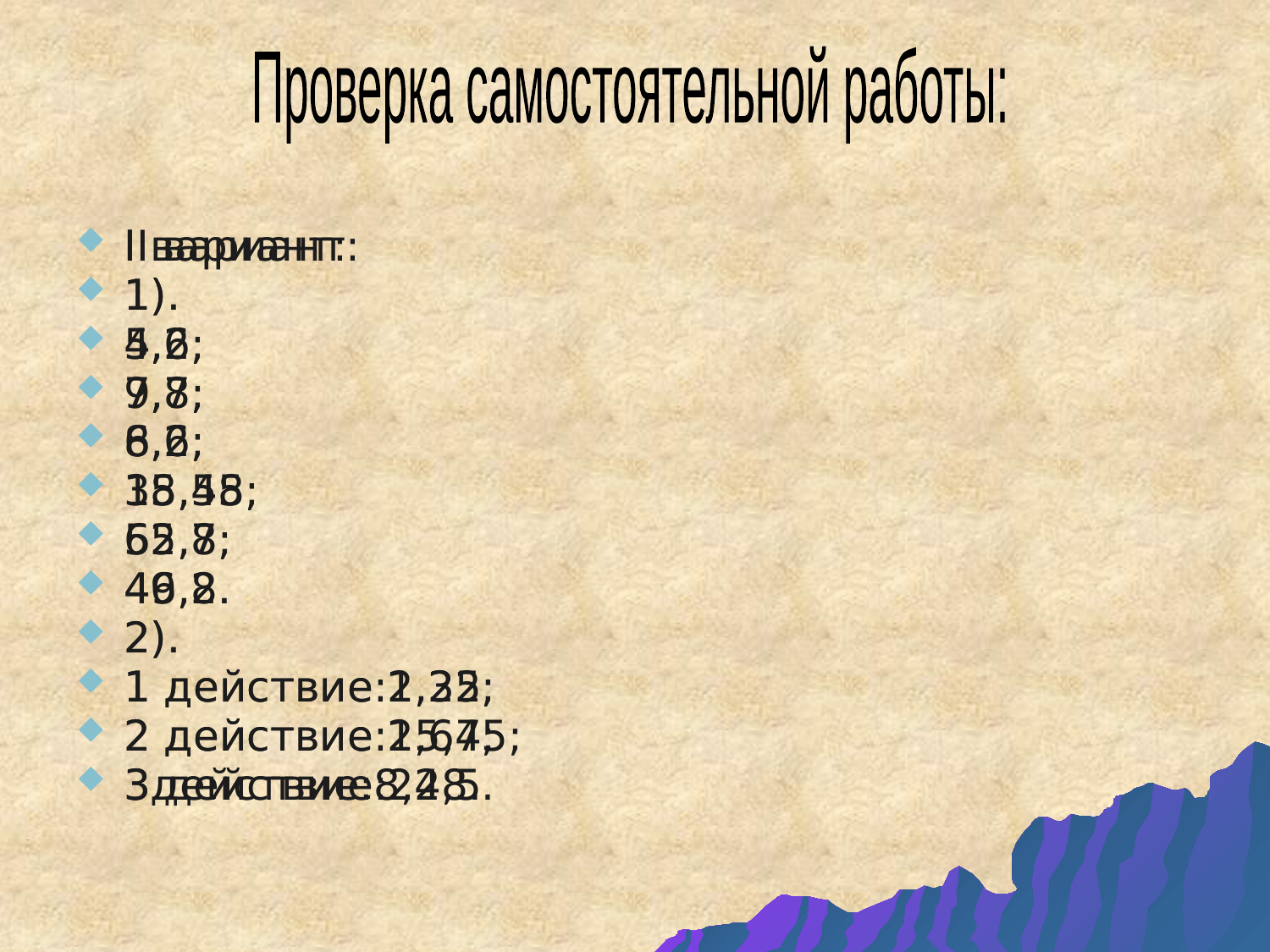

Проверка самостоятельной работы:
I вариант:
1).
5,2;
7,7;
8,2;
18,45;
62,8;
49,2.
2).
1 действие:1,32;
2 действие:2,64;
3действие:8,48.

II вариант:
1).
4,6;
9,8;
6,6;
35,58;
55,7;
46,8.
2).
1 действие:2,25;
2 действие:15,75;
3 действие:22,5.